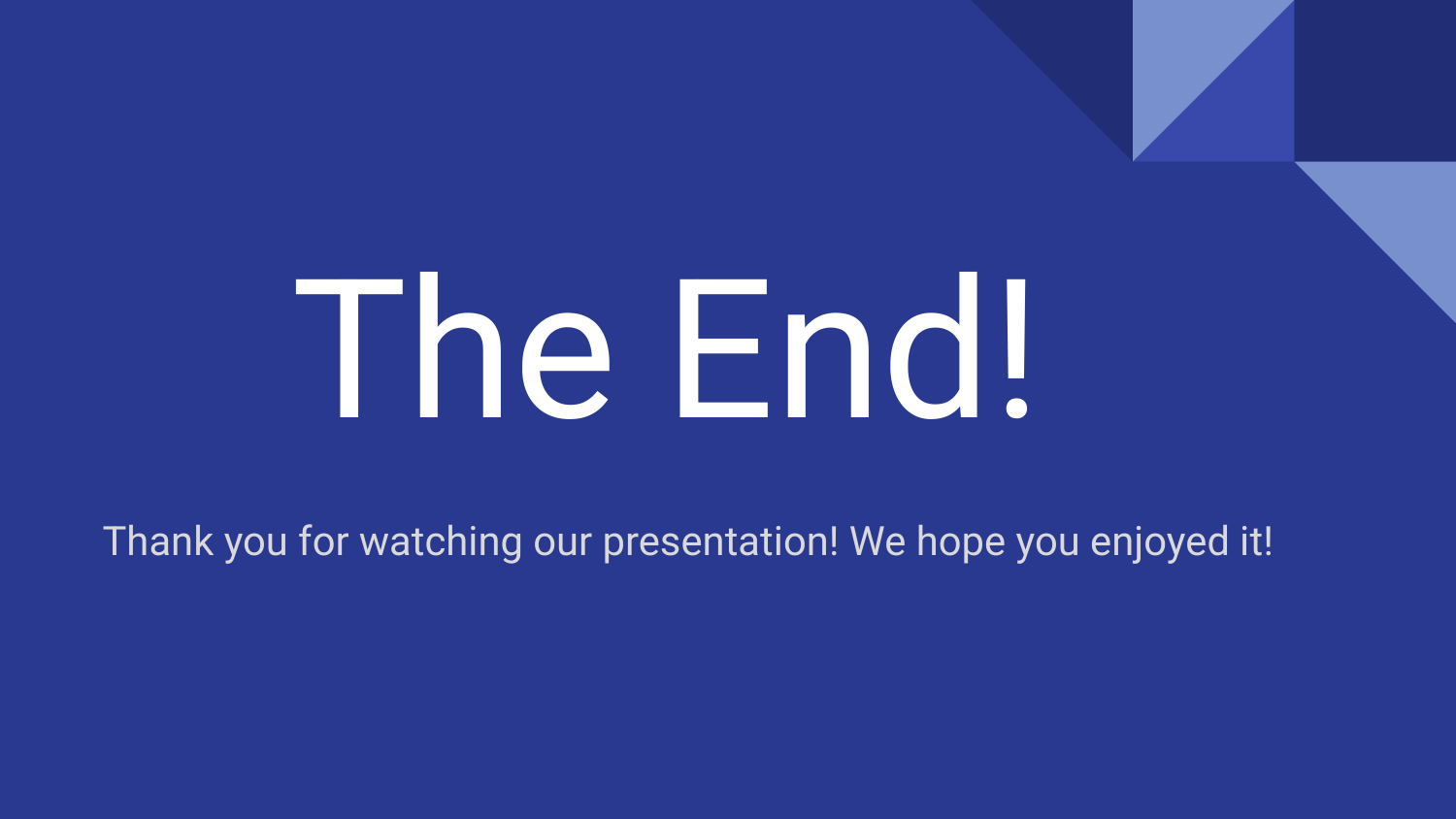

# The End!
Thank you for watching our presentation! We hope you enjoyed it!